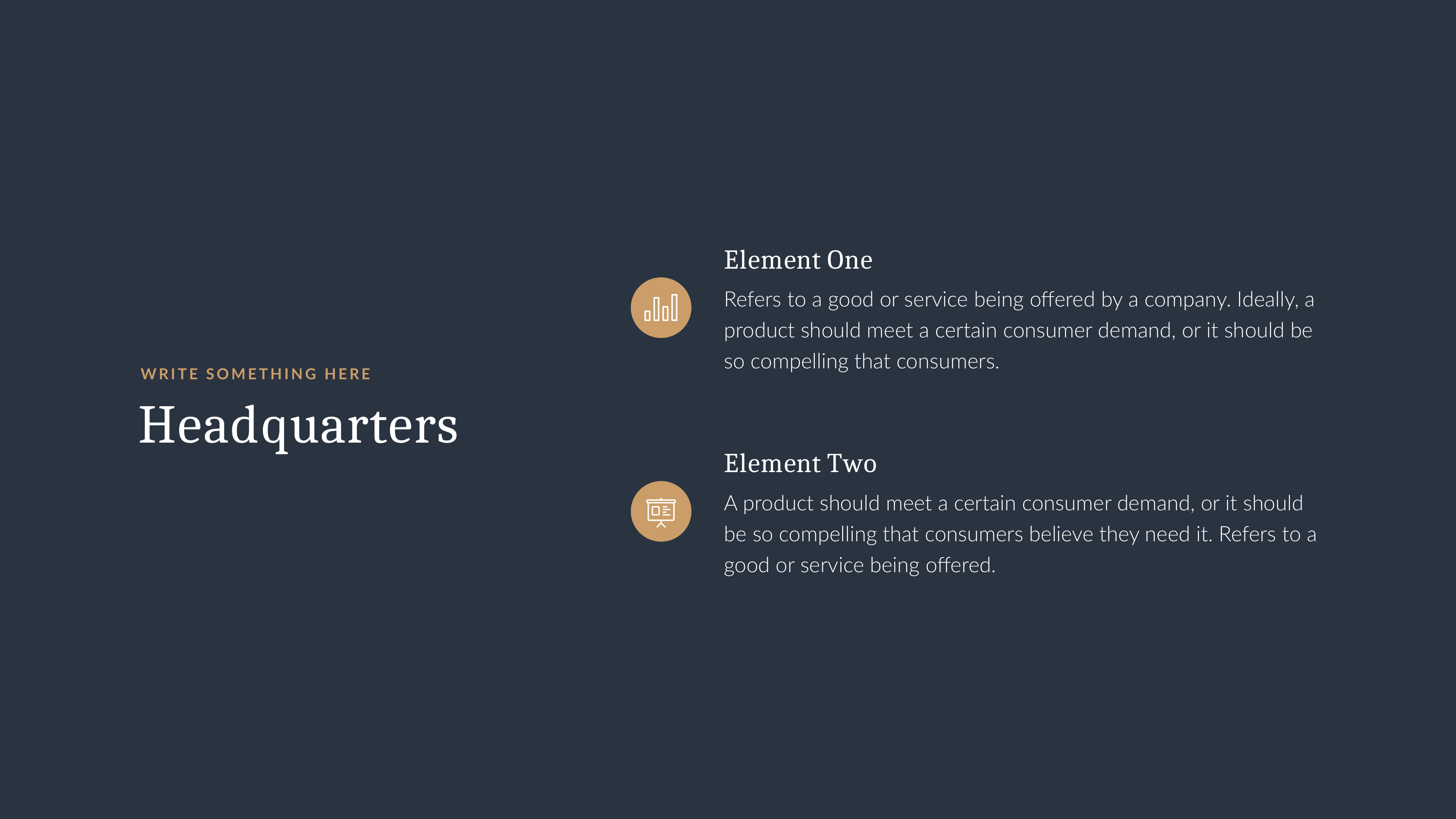

Element One
Refers to a good or service being offered by a company. Ideally, a product should meet a certain consumer demand, or it should be so compelling that consumers.
Element Two
A product should meet a certain consumer demand, or it should be so compelling that consumers believe they need it. Refers to a good or service being offered.

WRITE SOMETHING HERE
Headquarters